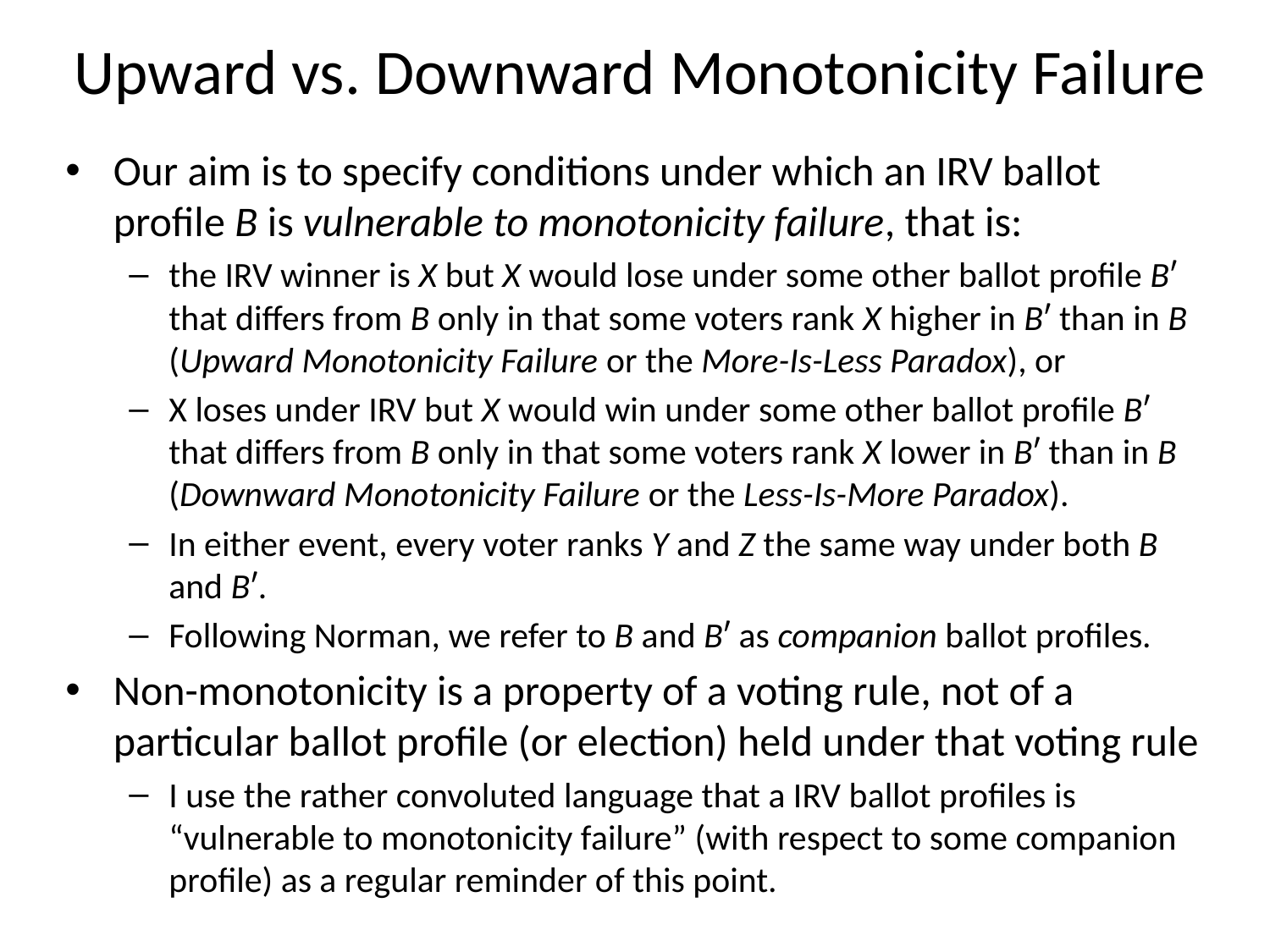

# Upward vs. Downward Monotonicity Failure
Our aim is to specify conditions under which an IRV ballot profile B is vulnerable to monotonicity failure, that is:
the IRV winner is X but X would lose under some other ballot profile Bʹ that differs from B only in that some voters rank X higher in Bʹ than in B (Upward Monotonicity Failure or the More-Is-Less Paradox), or
X loses under IRV but X would win under some other ballot profile Bʹ that differs from B only in that some voters rank X lower in Bʹ than in B (Downward Monotonicity Failure or the Less-Is-More Paradox).
In either event, every voter ranks Y and Z the same way under both B and Bʹ.
Following Norman, we refer to B and Bʹ as companion ballot profiles.
Non-monotonicity is a property of a voting rule, not of a particular ballot profile (or election) held under that voting rule
I use the rather convoluted language that a IRV ballot profiles is “vulnerable to monotonicity failure” (with respect to some companion profile) as a regular reminder of this point.